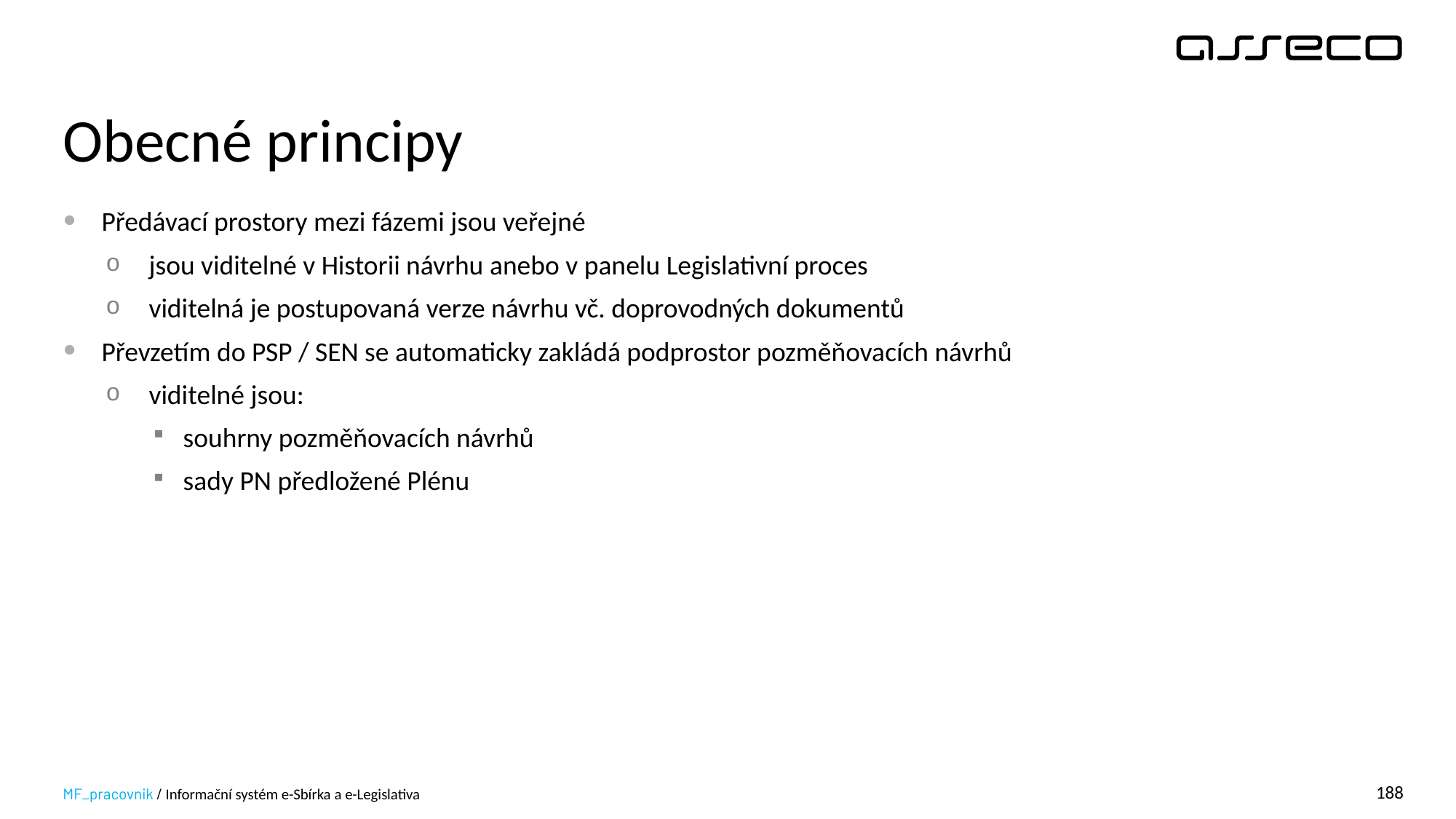

# Obecné principy
Předávací prostory mezi fázemi jsou veřejné
jsou viditelné v Historii návrhu anebo v panelu Legislativní proces
viditelná je postupovaná verze návrhu vč. doprovodných dokumentů
Převzetím do PSP / SEN se automaticky zakládá podprostor pozměňovacích návrhů
viditelné jsou:
souhrny pozměňovacích návrhů
sady PN předložené Plénu

MF_pracovnik / Informační systém e-Sbírka a e-Legislativa
188